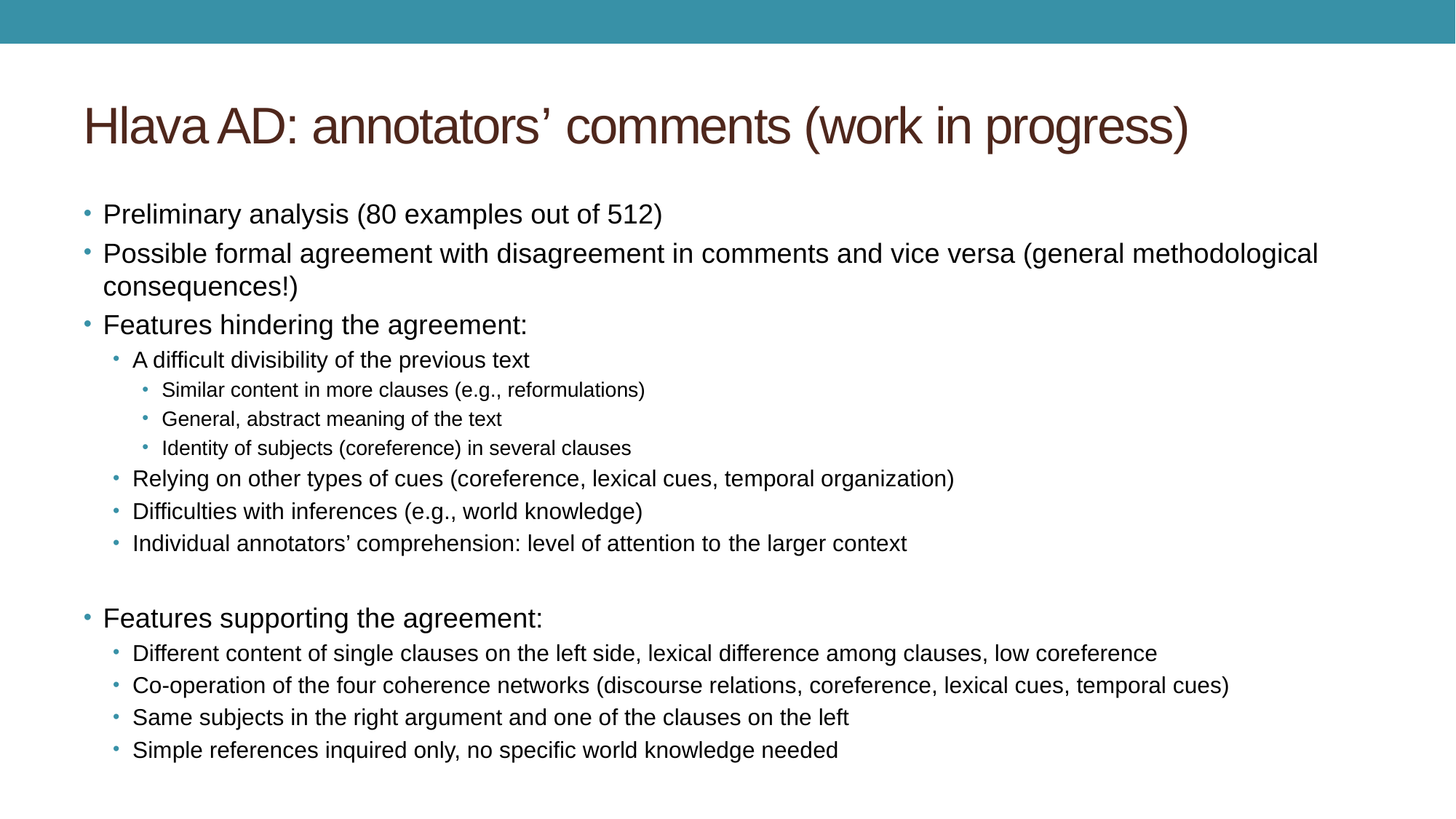

# Hlava AD: annotators’ comments (work in progress)
Preliminary analysis (80 examples out of 512)
Possible formal agreement with disagreement in comments and vice versa (general methodological consequences!)
Features hindering the agreement:
A difficult divisibility of the previous text
Similar content in more clauses (e.g., reformulations)
General, abstract meaning of the text
Identity of subjects (coreference) in several clauses
Relying on other types of cues (coreference, lexical cues, temporal organization)
Difficulties with inferences (e.g., world knowledge)
Individual annotators’ comprehension: level of attention to the larger context

Features supporting the agreement:
Different content of single clauses on the left side, lexical difference among clauses, low coreference
Co-operation of the four coherence networks (discourse relations, coreference, lexical cues, temporal cues)
Same subjects in the right argument and one of the clauses on the left
Simple references inquired only, no specific world knowledge needed